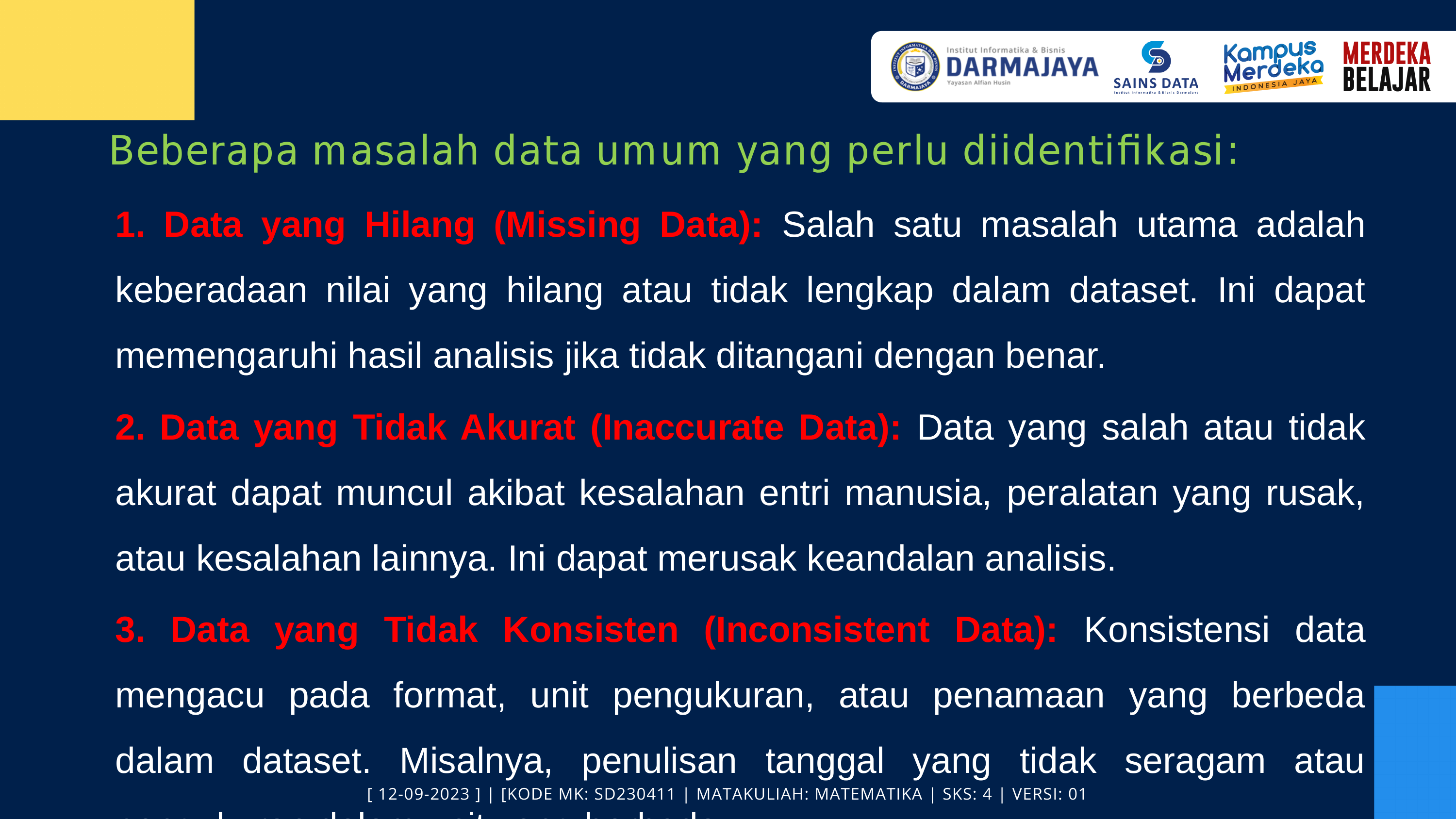

Beberapa masalah data umum yang perlu diidentifikasi:
 Data yang Hilang (Missing Data): Salah satu masalah utama adalah keberadaan nilai yang hilang atau tidak lengkap dalam dataset. Ini dapat memengaruhi hasil analisis jika tidak ditangani dengan benar.
 Data yang Tidak Akurat (Inaccurate Data): Data yang salah atau tidak akurat dapat muncul akibat kesalahan entri manusia, peralatan yang rusak, atau kesalahan lainnya. Ini dapat merusak keandalan analisis.
 Data yang Tidak Konsisten (Inconsistent Data): Konsistensi data mengacu pada format, unit pengukuran, atau penamaan yang berbeda dalam dataset. Misalnya, penulisan tanggal yang tidak seragam atau pengukuran dalam unit yang berbeda.

[ 12-09-2023 ] | [KODE MK: SD230411 | MATAKULIAH: MATEMATIKA | SKS: 4 | VERSI: 01